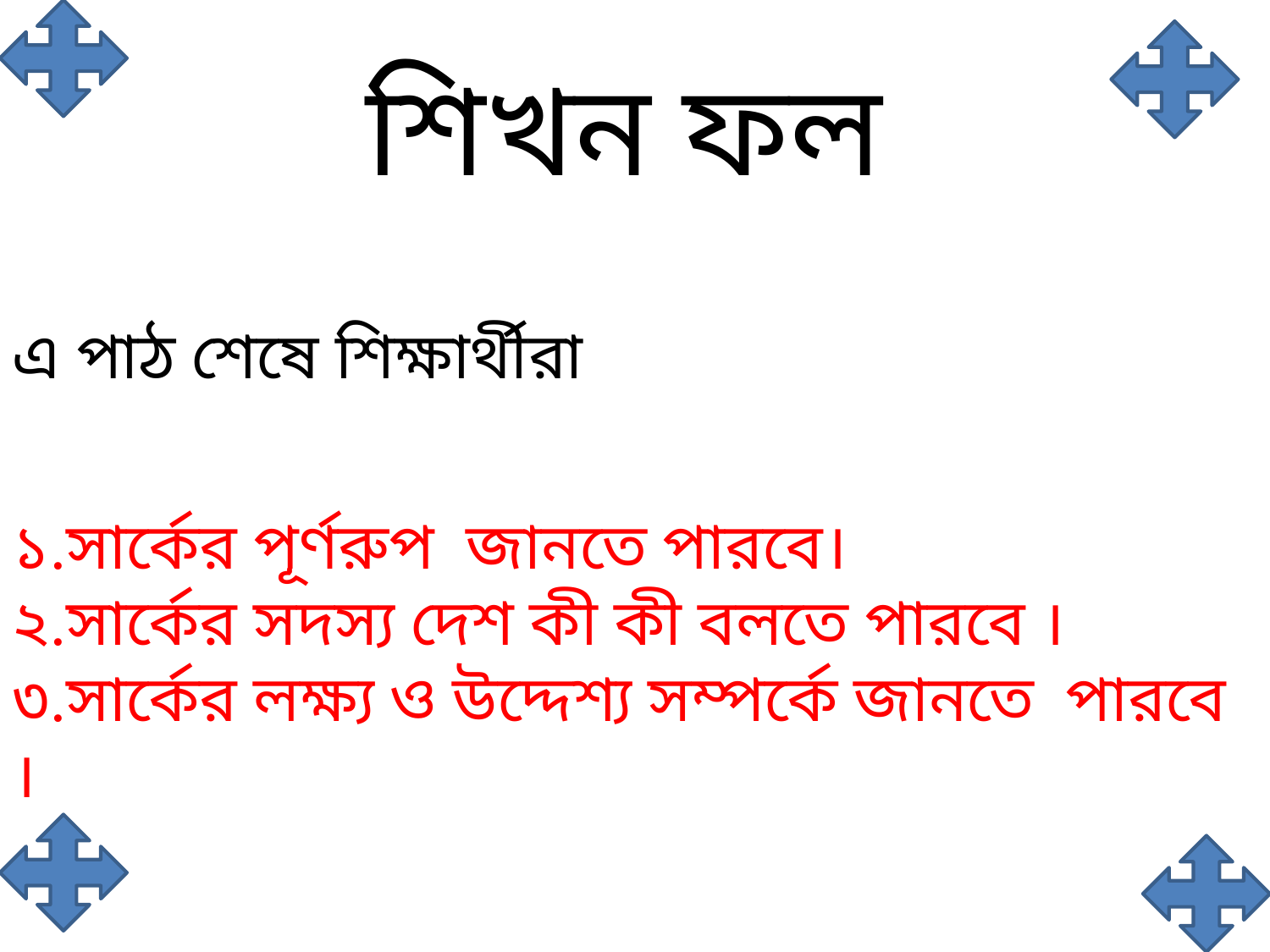

শিখন ফল

এ পাঠ শেষে শিক্ষার্থীরা

১.সার্কের পূর্ণরুপ  জানতে পারবে।
২.সার্কের সদস্য দেশ কী কী বলতে পারবে ।
৩.সার্কের লক্ষ্য ও উদ্দেশ্য সম্পর্কে জানতে  পারবে ।